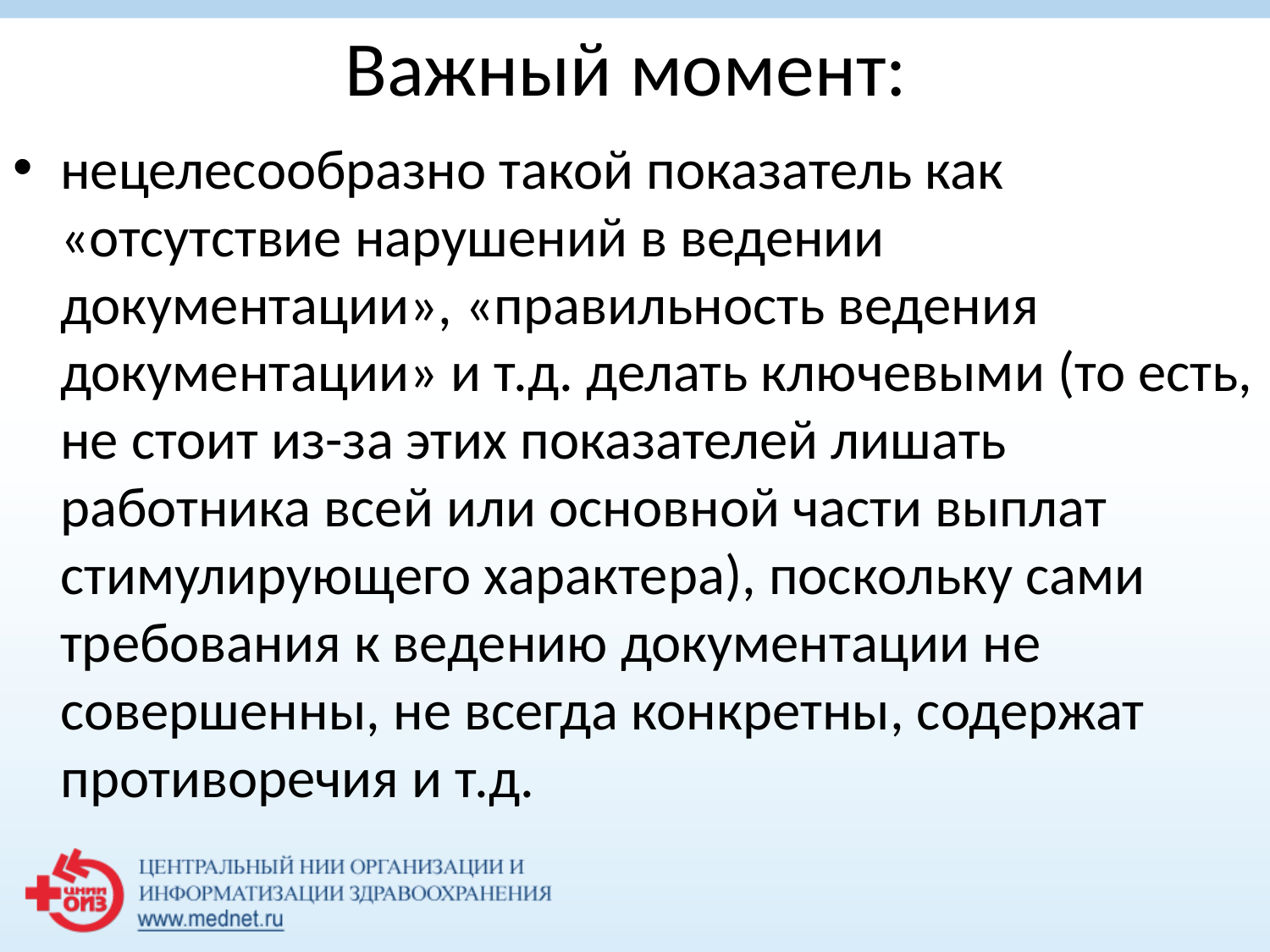

# Важный момент:
нецелесообразно такой показатель как «отсутствие нарушений в ведении документации», «правильность ведения документации» и т.д. делать ключевыми (то есть, не стоит из-за этих показателей лишать работника всей или основной части выплат стимулирующего характера), поскольку сами требования к ведению документации не совершенны, не всегда конкретны, содержат противоречия и т.д.